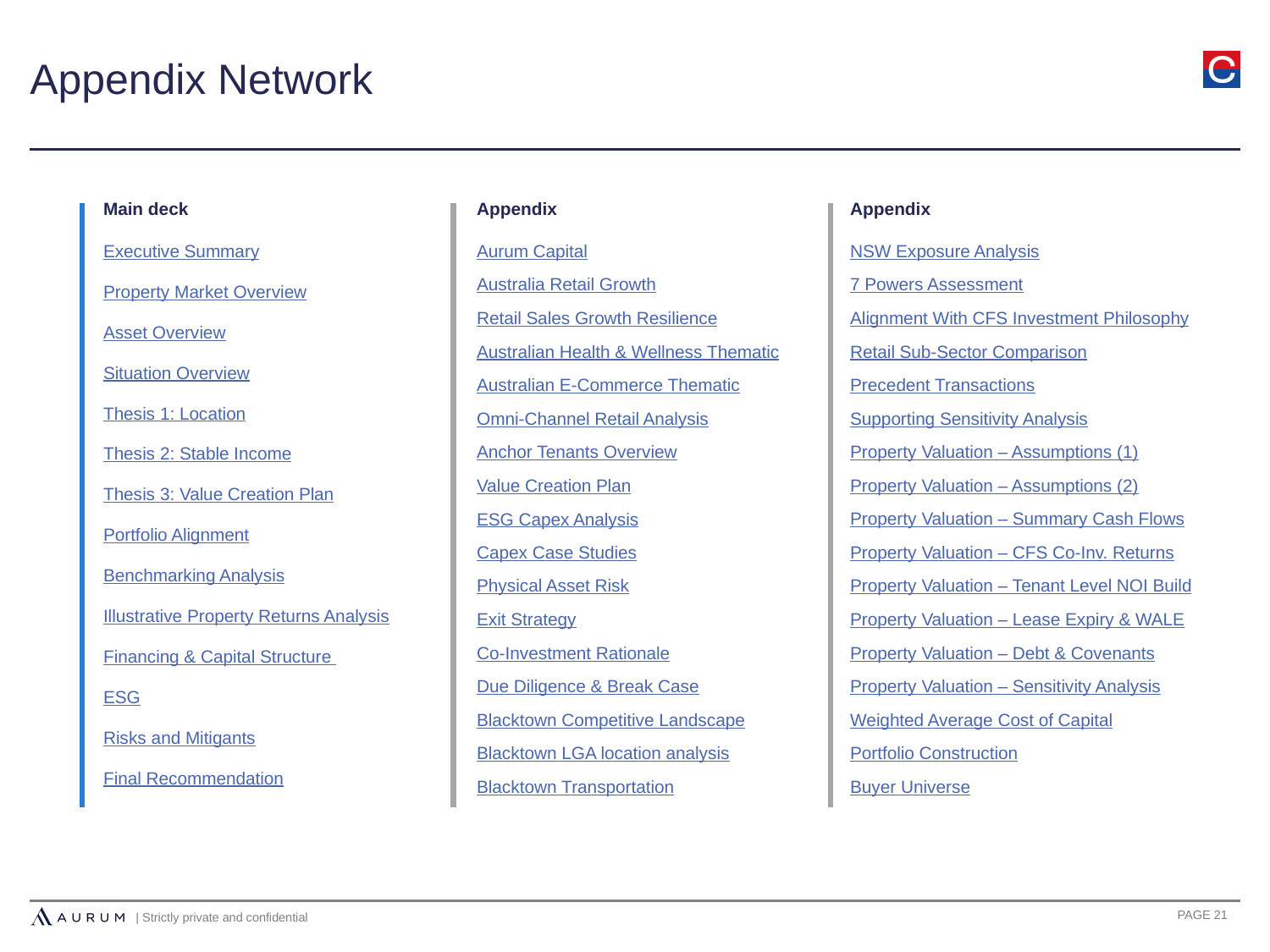

Appendix Network
Appendix

NSW Exposure Analysis
7 Powers Assessment
Alignment With CFS Investment Philosophy
Retail Sub-Sector Comparison
Precedent Transactions
Supporting Sensitivity Analysis
Property Valuation – Assumptions (1)
Property Valuation – Assumptions (2)
Property Valuation – Summary Cash Flows
Property Valuation – CFS Co-Inv. Returns
Property Valuation – Tenant Level NOI Build
Property Valuation – Lease Expiry & WALE
Property Valuation – Debt & Covenants
Property Valuation – Sensitivity Analysis
Weighted Average Cost of Capital
Portfolio Construction
Buyer Universe

Main deck

Executive Summary
Property Market Overview
Asset Overview
Situation Overview
Thesis 1: Location
Thesis 2: Stable Income
Thesis 3: Value Creation Plan
Portfolio Alignment
Benchmarking Analysis
Illustrative Property Returns Analysis
Financing & Capital Structure
ESG
Risks and Mitigants
Final Recommendation
Appendix

Aurum Capital
Australia Retail Growth
Retail Sales Growth Resilience
Australian Health & Wellness Thematic
Australian E-Commerce Thematic
Omni-Channel Retail Analysis
Anchor Tenants Overview
Value Creation Plan
ESG Capex Analysis
Capex Case Studies
Physical Asset Risk
Exit Strategy
Co-Investment Rationale
Due Diligence & Break Case
Blacktown Competitive Landscape
Blacktown LGA location analysis
Blacktown Transportation